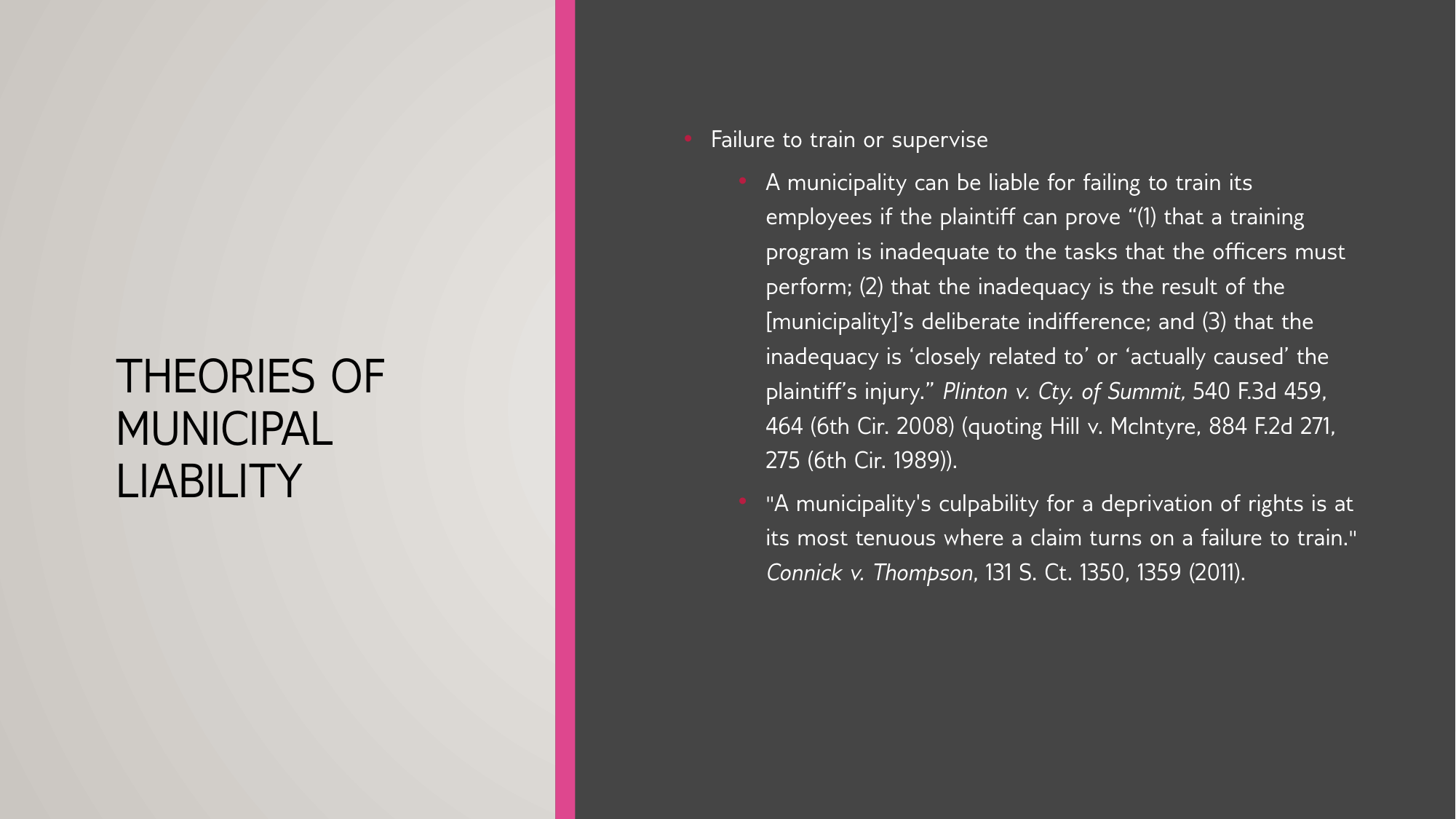

Failure to train or supervise
A municipality can be liable for failing to train its employees if the plaintiff can prove “(1) that a training program is inadequate to the tasks that the officers must perform; (2) that the inadequacy is the result of the [municipality]’s deliberate indifference; and (3) that the inadequacy is ‘closely related to’ or ‘actually caused’ the plaintiff’s injury.” Plinton v. Cty. of Summit, 540 F.3d 459, 464 (6th Cir. 2008) (quoting Hill v. McIntyre, 884 F.2d 271, 275 (6th Cir. 1989)).
"A municipality's culpability for a deprivation of rights is at its most tenuous where a claim turns on a failure to train." Connick v. Thompson, 131 S. Ct. 1350, 1359 (2011).

# Theories of municipal liability